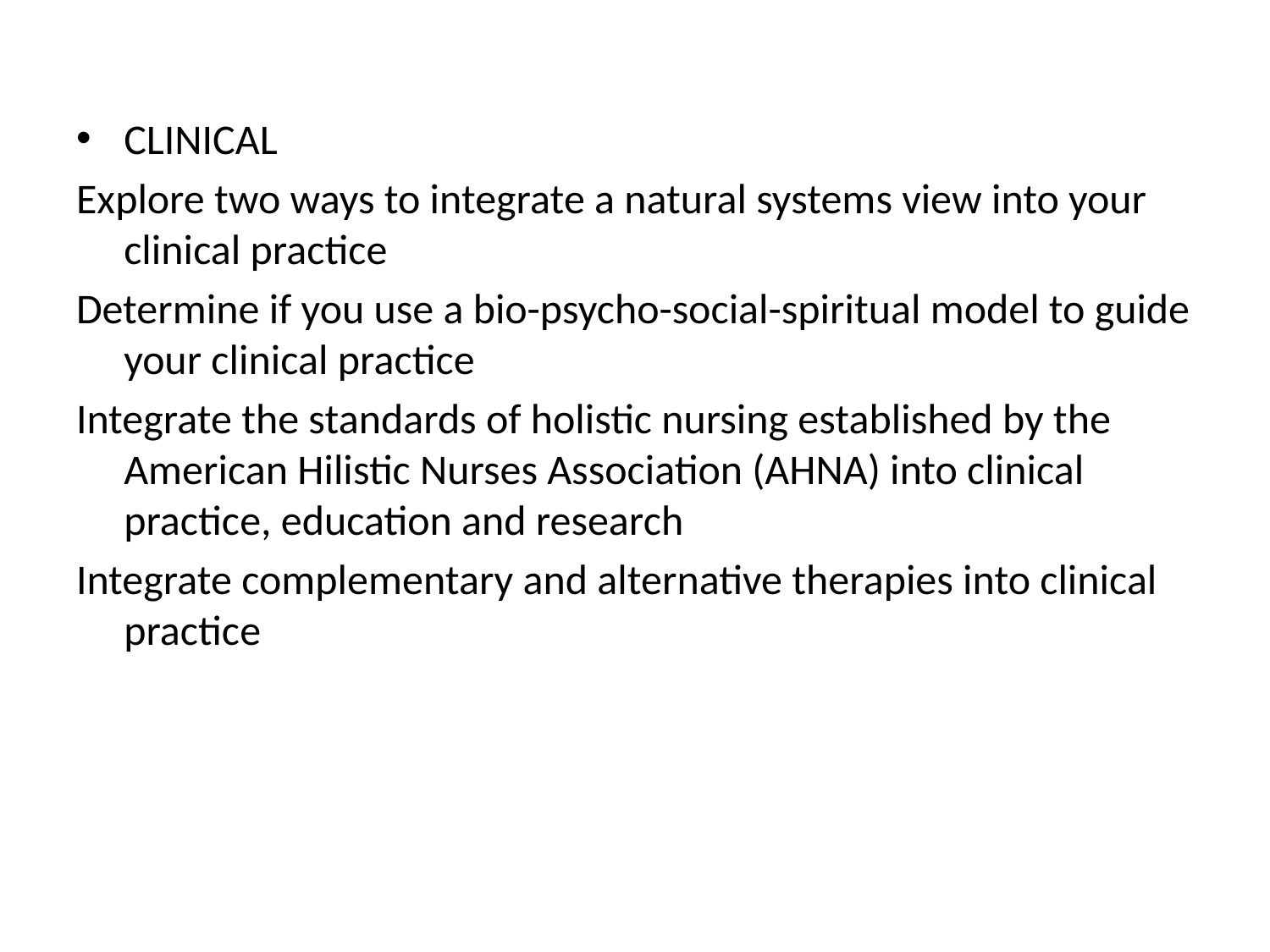

CLINICAL
Explore two ways to integrate a natural systems view into your clinical practice
Determine if you use a bio-psycho-social-spiritual model to guide your clinical practice
Integrate the standards of holistic nursing established by the American Hilistic Nurses Association (AHNA) into clinical practice, education and research
Integrate complementary and alternative therapies into clinical practice